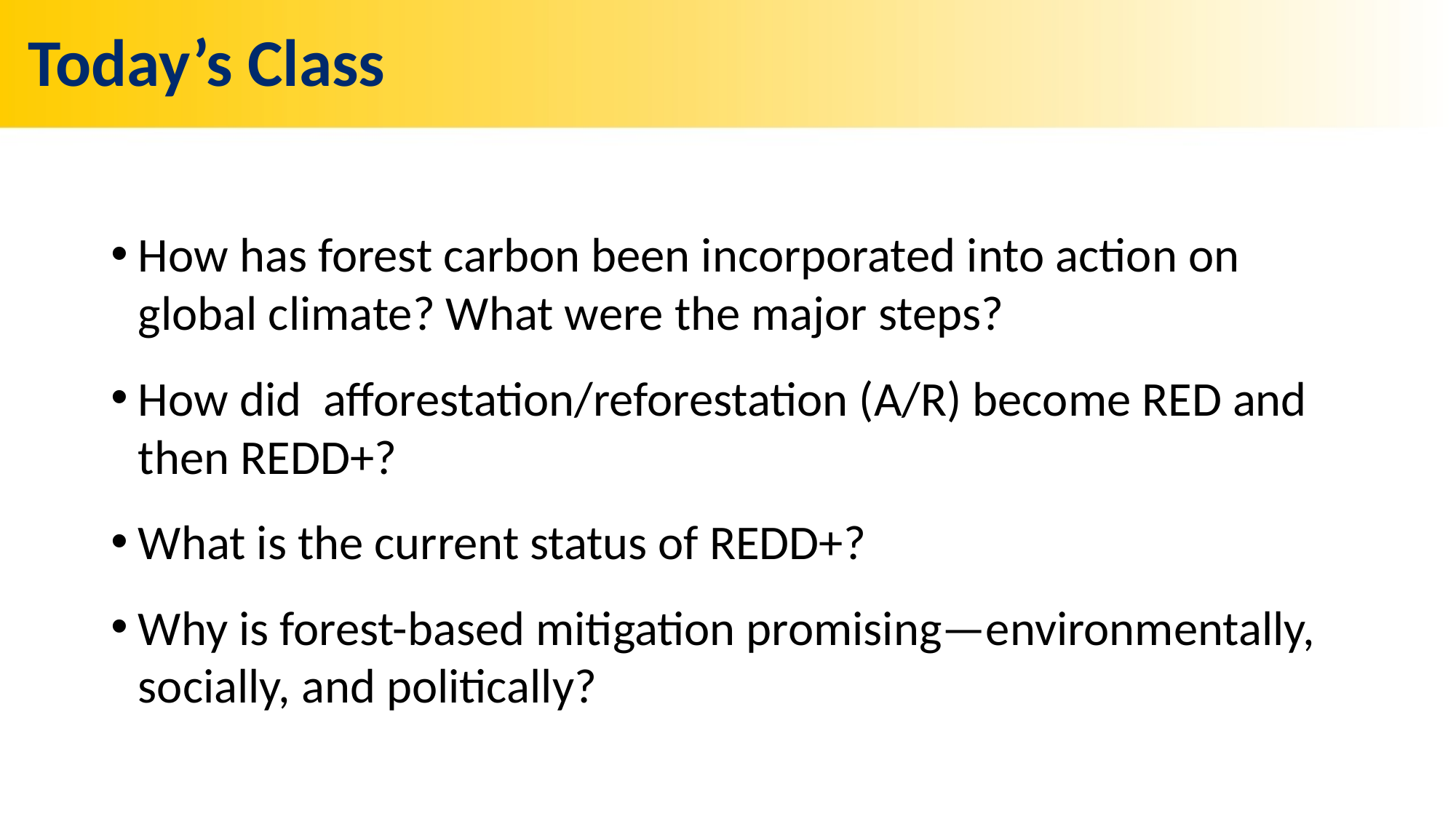

# Today’s Class
How has forest carbon been incorporated into action on global climate? What were the major steps?
How did  afforestation/reforestation (A/R) become RED and then REDD+?
What is the current status of REDD+?
Why is forest-based mitigation promising—environmentally, socially, and politically?